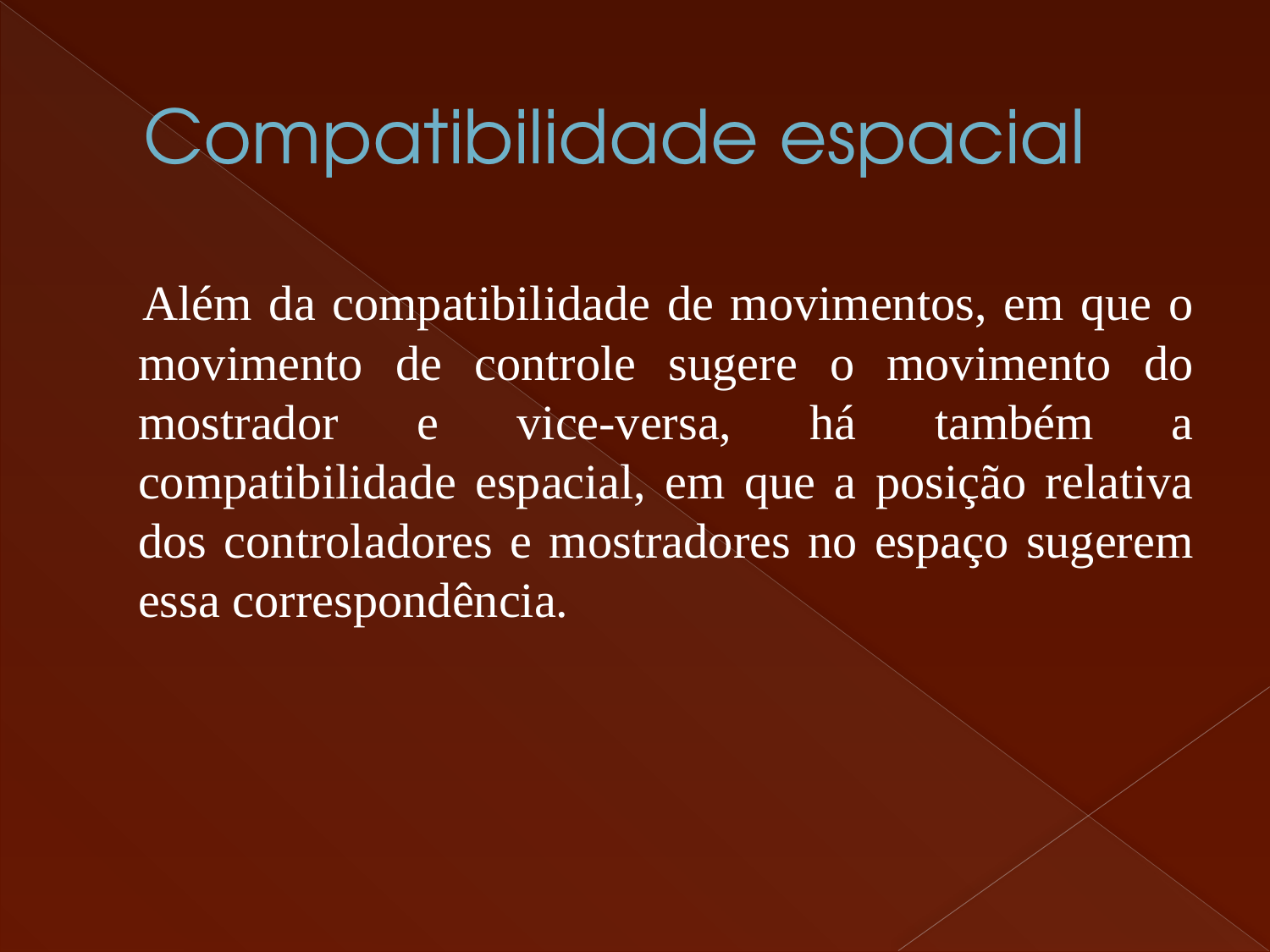

# Compatibilidade espacial
 	Além da compatibilidade de movimentos, em que o movimento de controle sugere o movimento do mostrador e vice-versa, há também a compatibilidade espacial, em que a posição relativa dos controladores e mostradores no espaço sugerem essa correspondência.